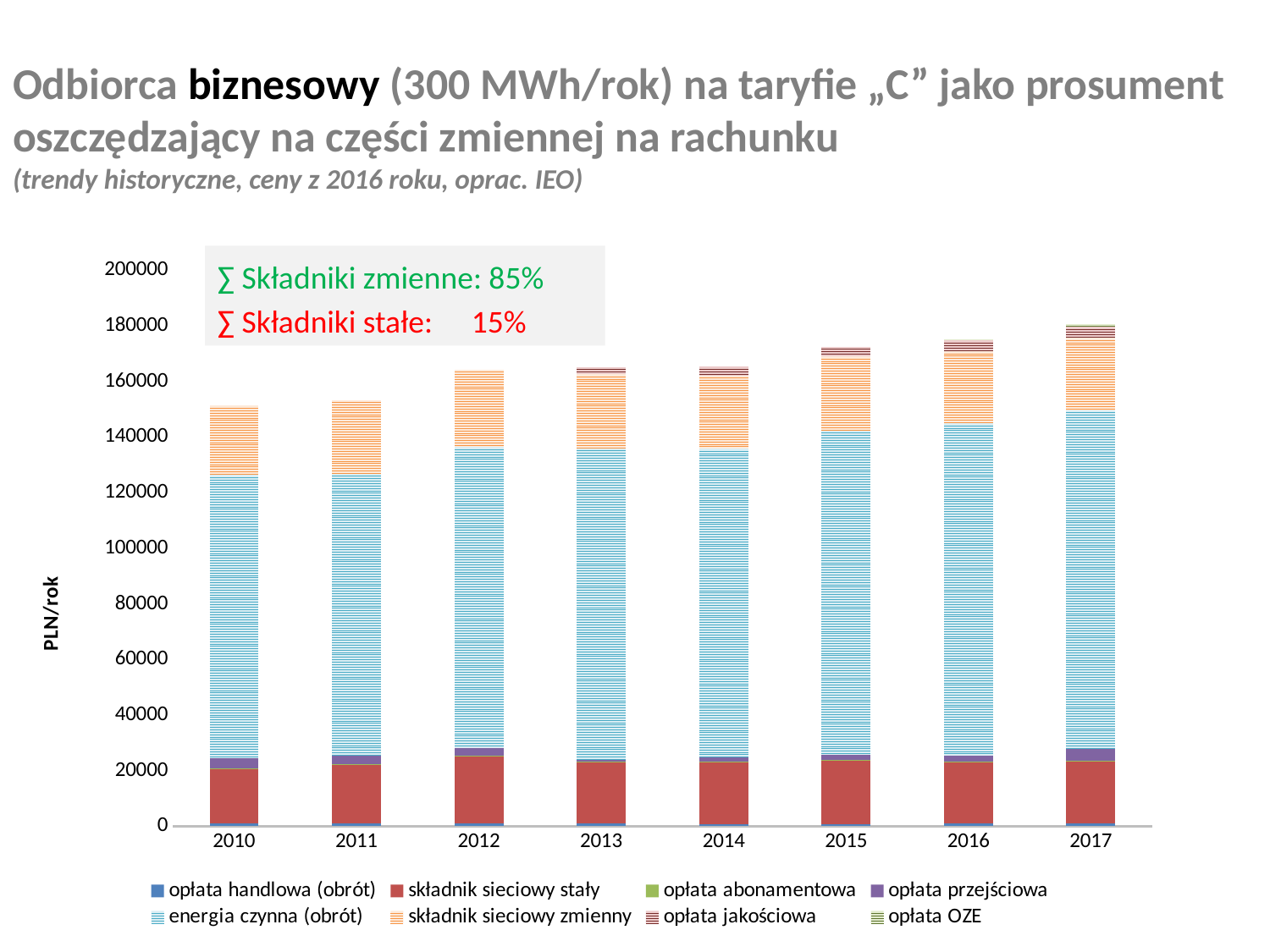

# Odbiorca biznesowy (300 MWh/rok) na taryfie „C” jako prosument oszczędzający na części zmiennej na rachunku (trendy historyczne, ceny z 2016 roku, oprac. IEO)
∑ Składniki zmienne: 85%
∑ Składniki stałe: 	15%

### Chart

| Category | opłata handlowa (obrót) | składnik sieciowy stały | opłata abonamentowa | opłata przejściowa | energia czynna (obrót) | składnik sieciowy zmienny | opłata jakościowa | opłata OZE |
|---|---|---|---|---|---|---|---|---|
| 2010 | 1003.7201098741189 | 19871.119359274922 | 67.68697123719959 | 3595.176832926667 | 101863.34359958887 | 24905.476547851547 | 0.0 | 0.0 |
| 2011 | 978.2847074796479 | 21232.074574644525 | 72.80680829080427 | 3166.641929225712 | 101445.01808790019 | 26507.64811657178 | 0.0 | 0.0 |
| 2012 | 937.9527396736798 | 24527.62590136319 | 77.76870022499998 | 2637.9143116319997 | 108254.03071319994 | 27903.409640729995 | 0.0 | 0.0 |
| 2013 | 904.4867306399998 | 22294.19402399999 | 77.75370144000003 | 743.9397359999999 | 111950.93123999996 | 26697.837300000003 | 2519.7958799999997 | 0.0 |
| 2014 | 896.41896 | 22404.528 | 77.89259999999997 | 1569.7440000000001 | 110952.35999999997 | 26251.59000000001 | 3210.8400000000006 | 0.0 |
| 2015 | 896.41896 | 22761.287999999997 | 79.20071999999996 | 2069.207999999999 | 116638.22249999999 | 26638.08 | 3418.95 | 0.0 |
| 2016 | 904.56 | 22392.0 | 76.67999999999999 | 2039.9999999999995 | 119610.0 | 25890.000000000007 | 3869.999999999999 | 376.5 |
| 2017 | 922.6511999999999 | 22668.480000000007 | 78.21359999999999 | 4039.2 | 122002.19999999995 | 26040.599999999988 | 3886.1999999999994 | 1132.2000000000005 |
www.ieo.pl